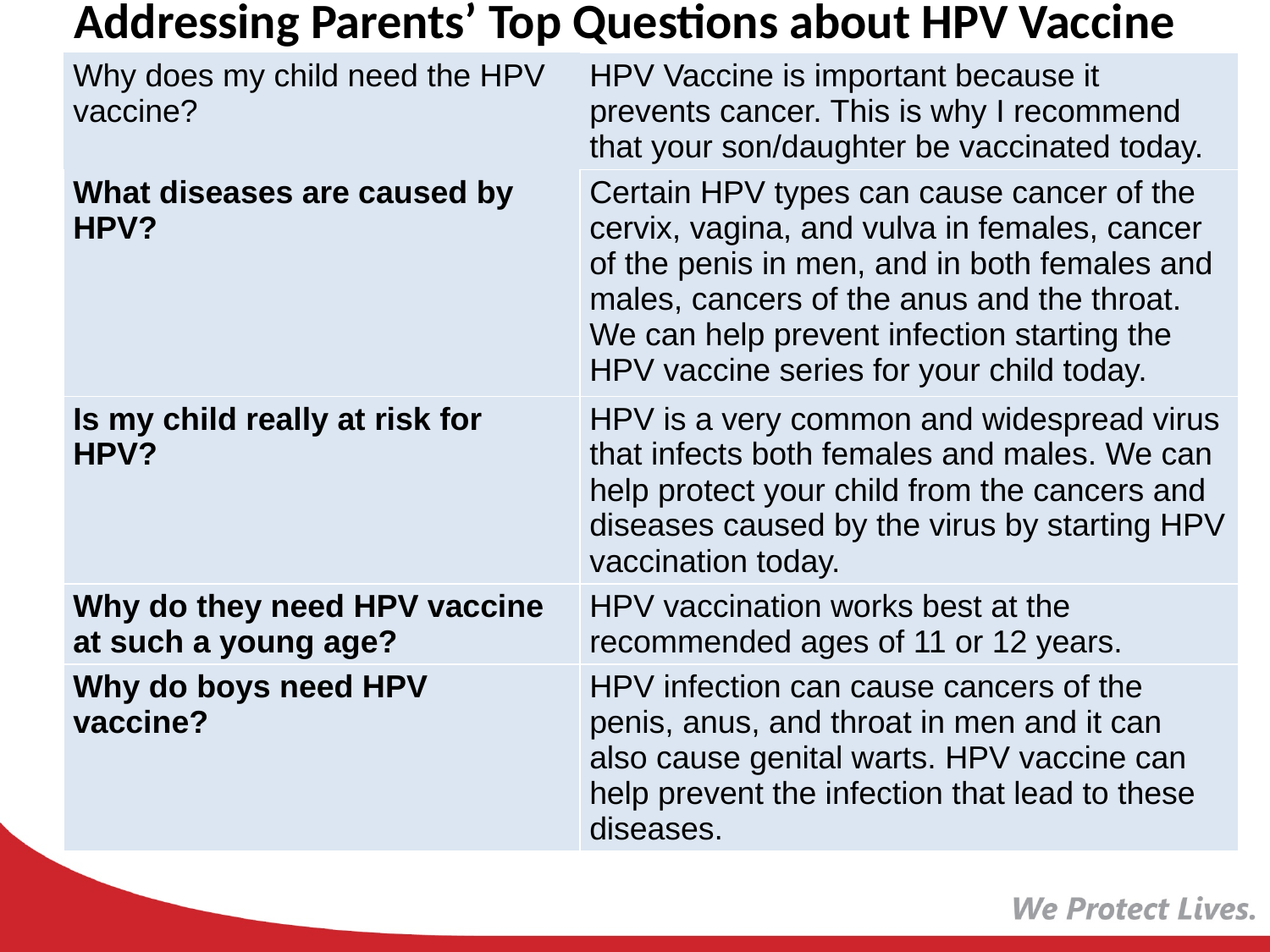

# Addressing Parents’ Top Questions about HPV Vaccine
| Why does my child need the HPV vaccine? | HPV Vaccine is important because it prevents cancer. This is why I recommend that your son/daughter be vaccinated today. |
| --- | --- |
| What diseases are caused by HPV? | Certain HPV types can cause cancer of the cervix, vagina, and vulva in females, cancer of the penis in men, and in both females and males, cancers of the anus and the throat. We can help prevent infection starting the HPV vaccine series for your child today. |
| Is my child really at risk for HPV? | HPV is a very common and widespread virus that infects both females and males. We can help protect your child from the cancers and diseases caused by the virus by starting HPV vaccination today. |
| Why do they need HPV vaccine at such a young age? | HPV vaccination works best at the recommended ages of 11 or 12 years. |
| Why do boys need HPV vaccine? | HPV infection can cause cancers of the penis, anus, and throat in men and it can also cause genital warts. HPV vaccine can help prevent the infection that lead to these diseases. |